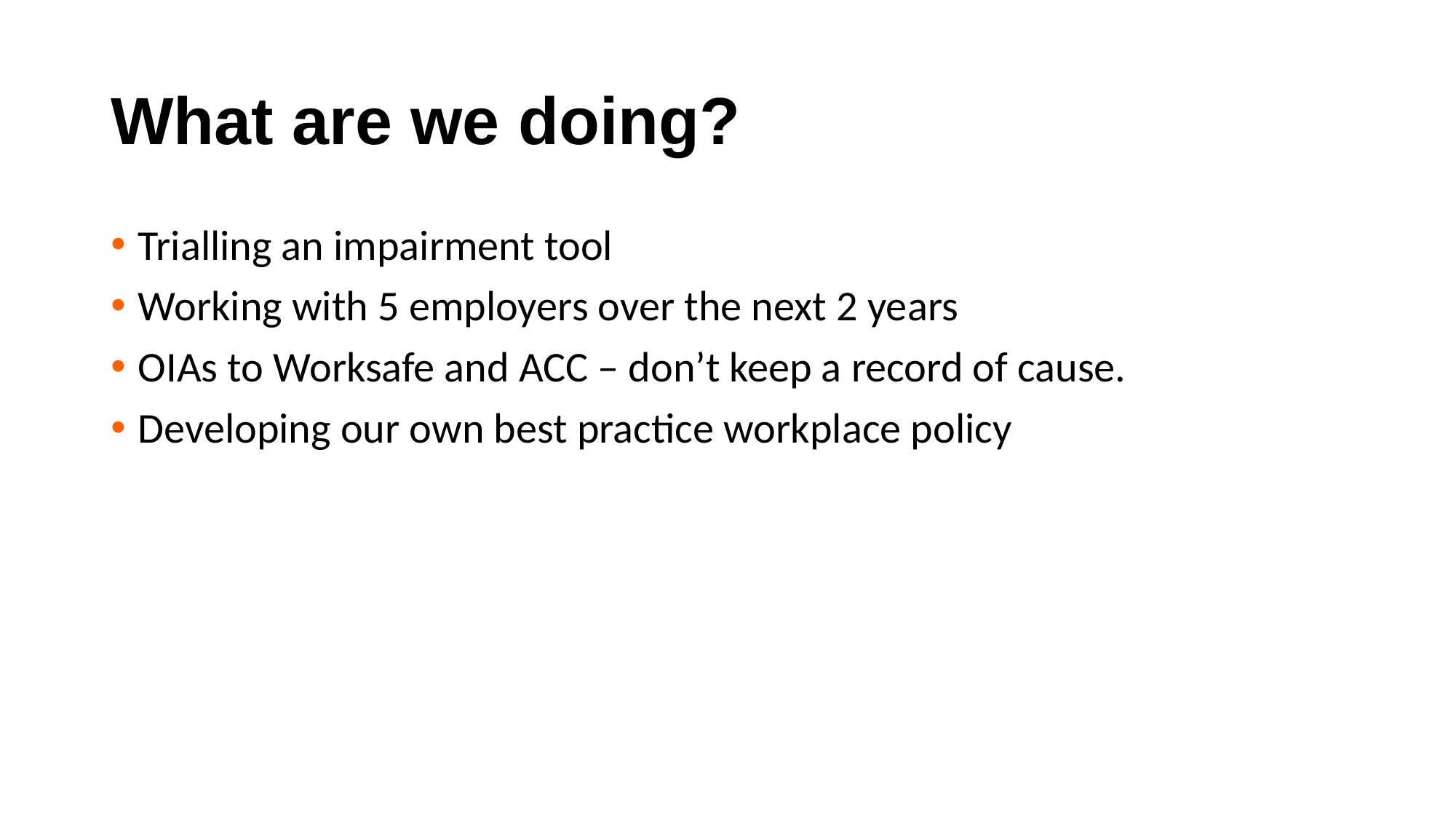

# What are we doing?
Trialling an impairment tool
Working with 5 employers over the next 2 years
OIAs to Worksafe and ACC – don’t keep a record of cause.
Developing our own best practice workplace policy